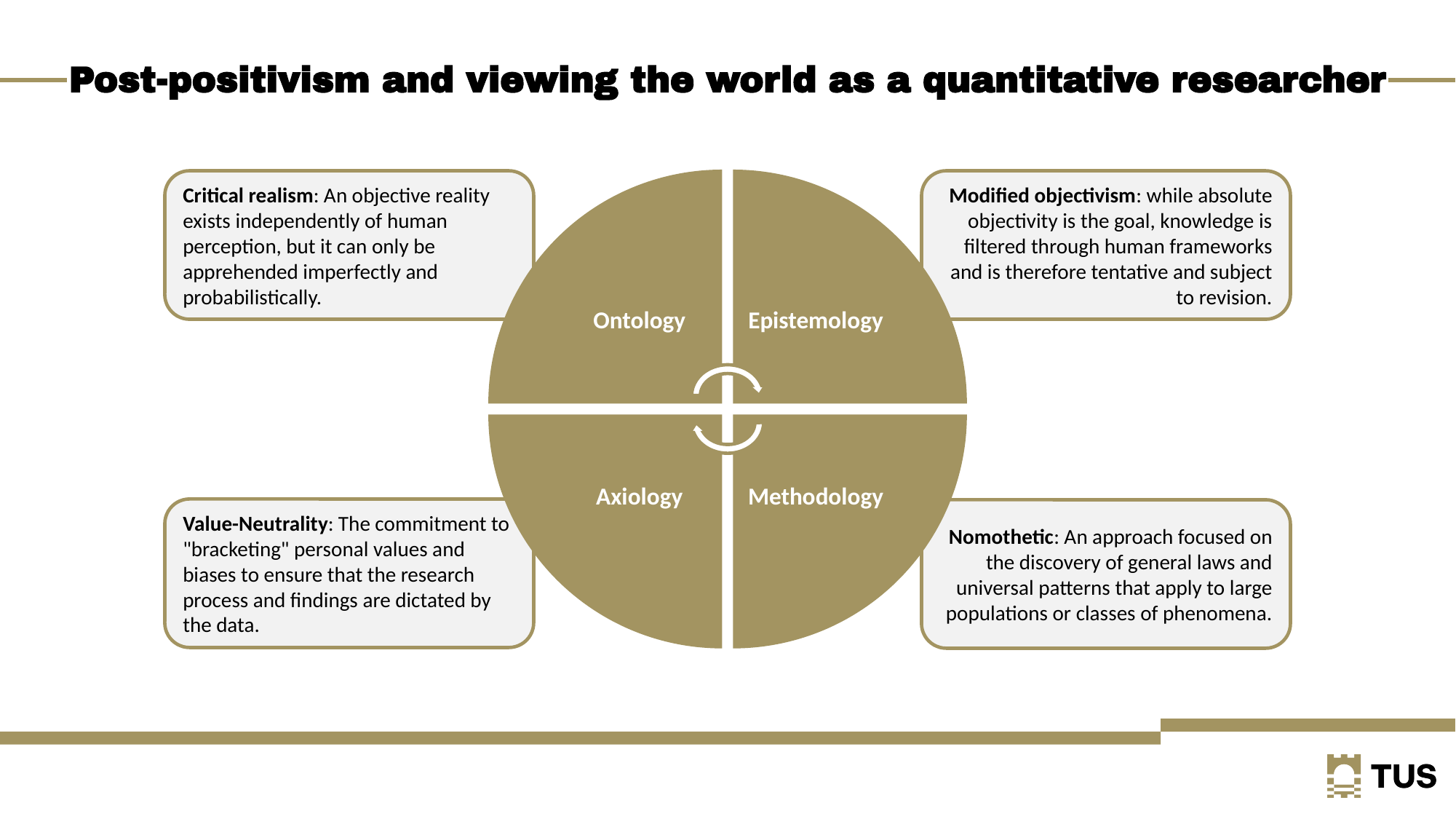

Post-positivism and viewing the world as a quantitative researcher
Ontology
Epistemology
Methodology
Axiology
Critical realism: An objective reality exists independently of human perception, but it can only be apprehended imperfectly and probabilistically.
Modified objectivism: while absolute objectivity is the goal, knowledge is filtered through human frameworks and is therefore tentative and subject to revision.
Value-Neutrality: The commitment to "bracketing" personal values and biases to ensure that the research process and findings are dictated by the data.
Nomothetic: An approach focused on the discovery of general laws and universal patterns that apply to large populations or classes of phenomena.